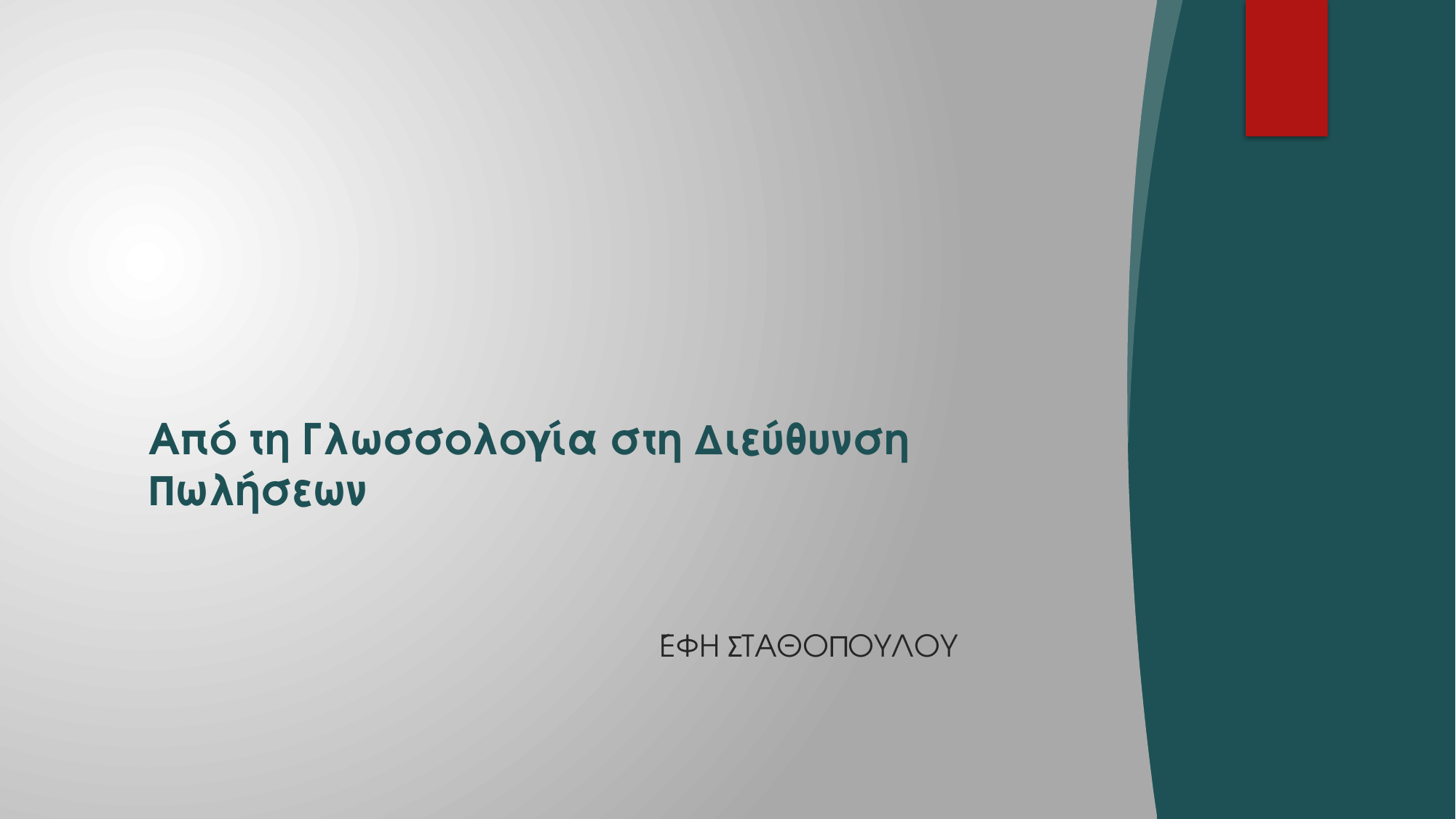

# Από τη Γλωσσολογία στη Διεύθυνση Πωλήσεων

                                                             ΈΦΗ ΣΤΑΘΟΠΟΥΛΟΥ